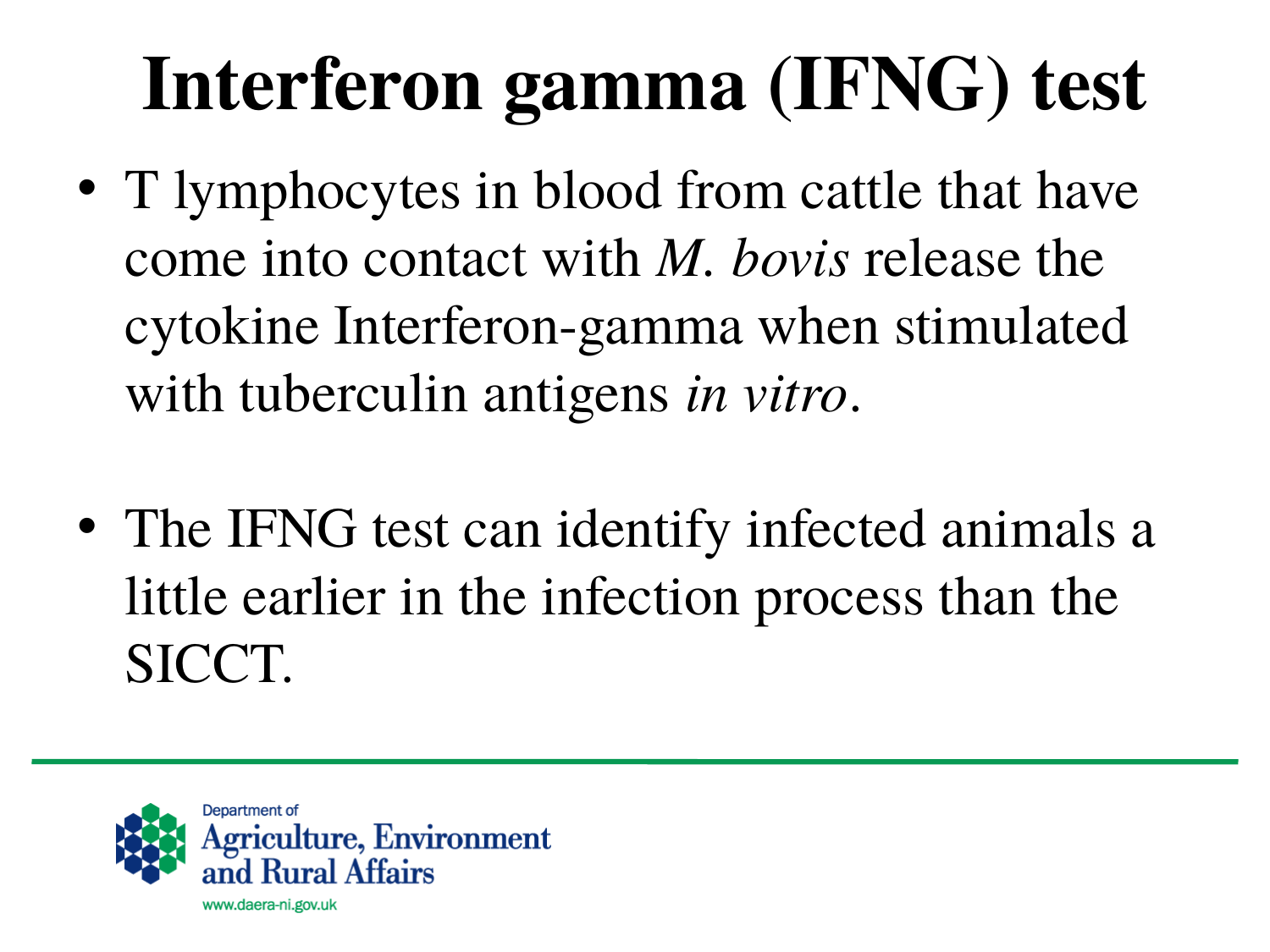

Interferon gamma (IFNG) test
T lymphocytes in blood from cattle that have come into contact with M. bovis release the  cytokine Interferon-gamma when stimulated with tuberculin antigens in vitro.

The IFNG test can identify infected animals a little earlier in the infection process than the SICCT.